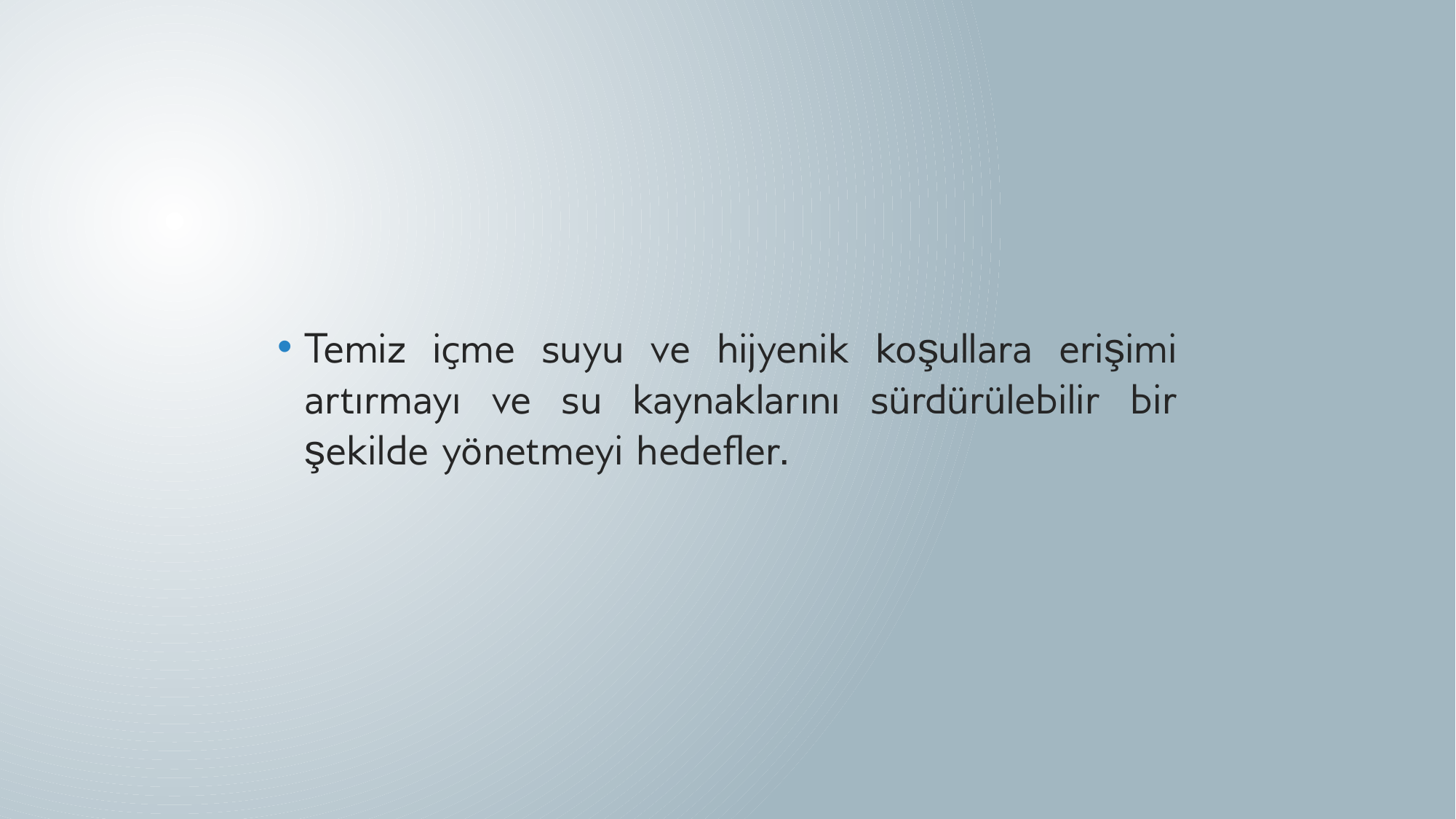

Temiz içme suyu ve hijyenik koşullara erişimi artırmayı ve su kaynaklarını sürdürülebilir bir şekilde yönetmeyi hedefler.